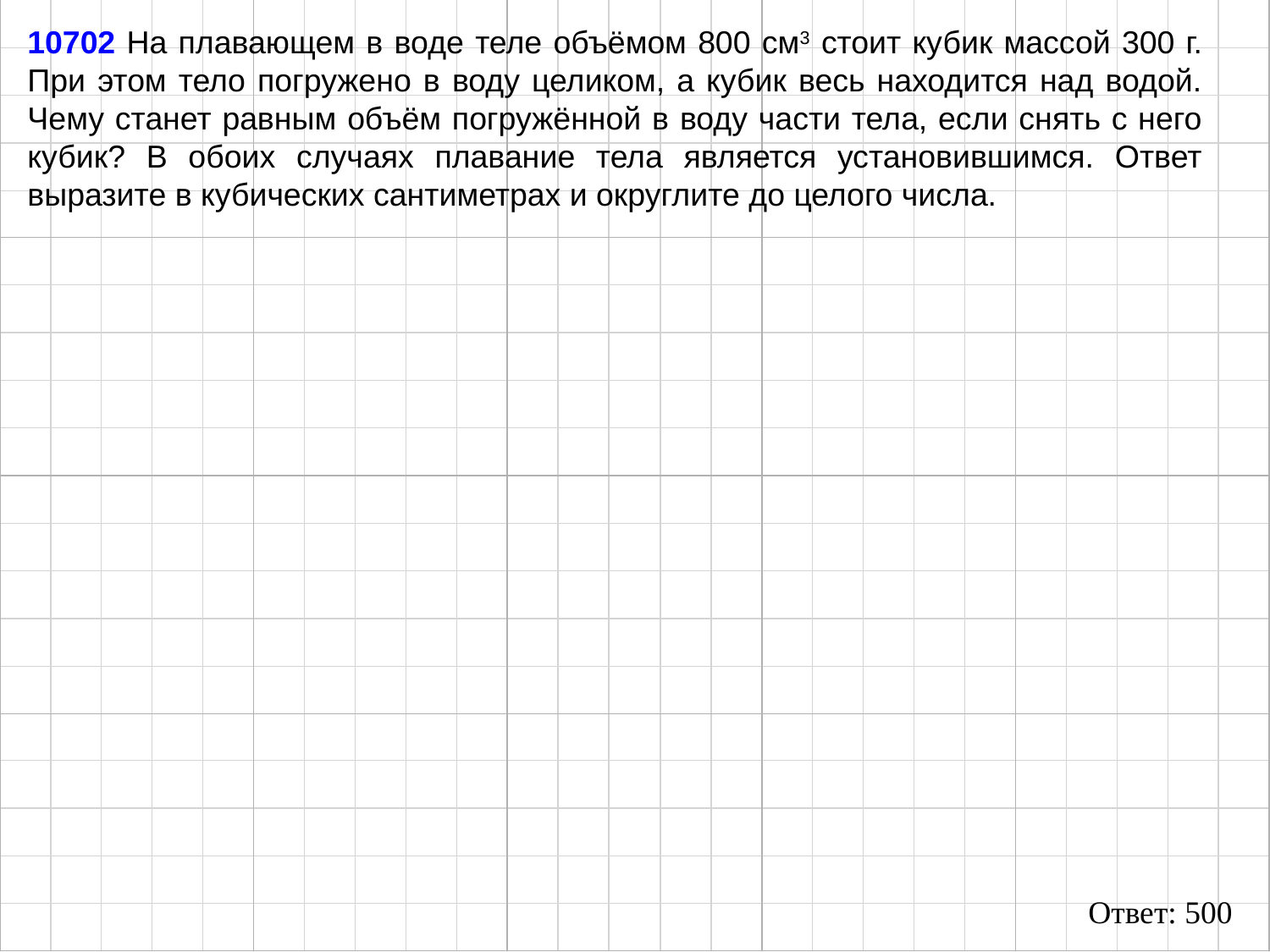

10702 На плавающем в воде теле объёмом 800 см3 стоит кубик массой 300 г. При этом тело погружено в воду целиком, а кубик весь находится над водой. Чему станет равным объём погружённой в воду части тела, если снять с него кубик? В обоих случаях плавание тела является установившимся. Ответ выразите в кубических сантиметрах и округлите до целого числа.
Ответ: 500